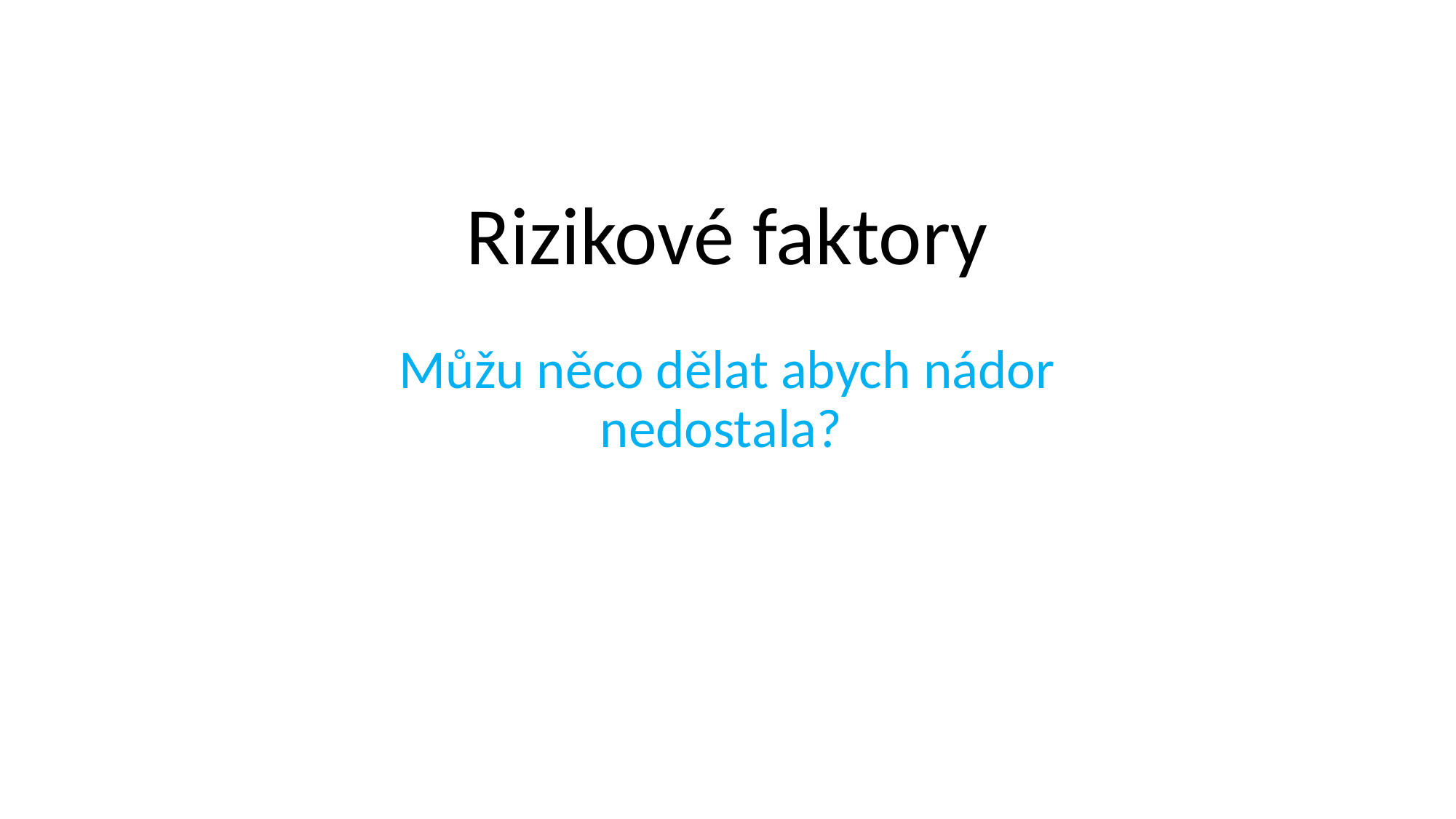

# Rizikové faktory Můžu něco dělat abych nádor nedostala?